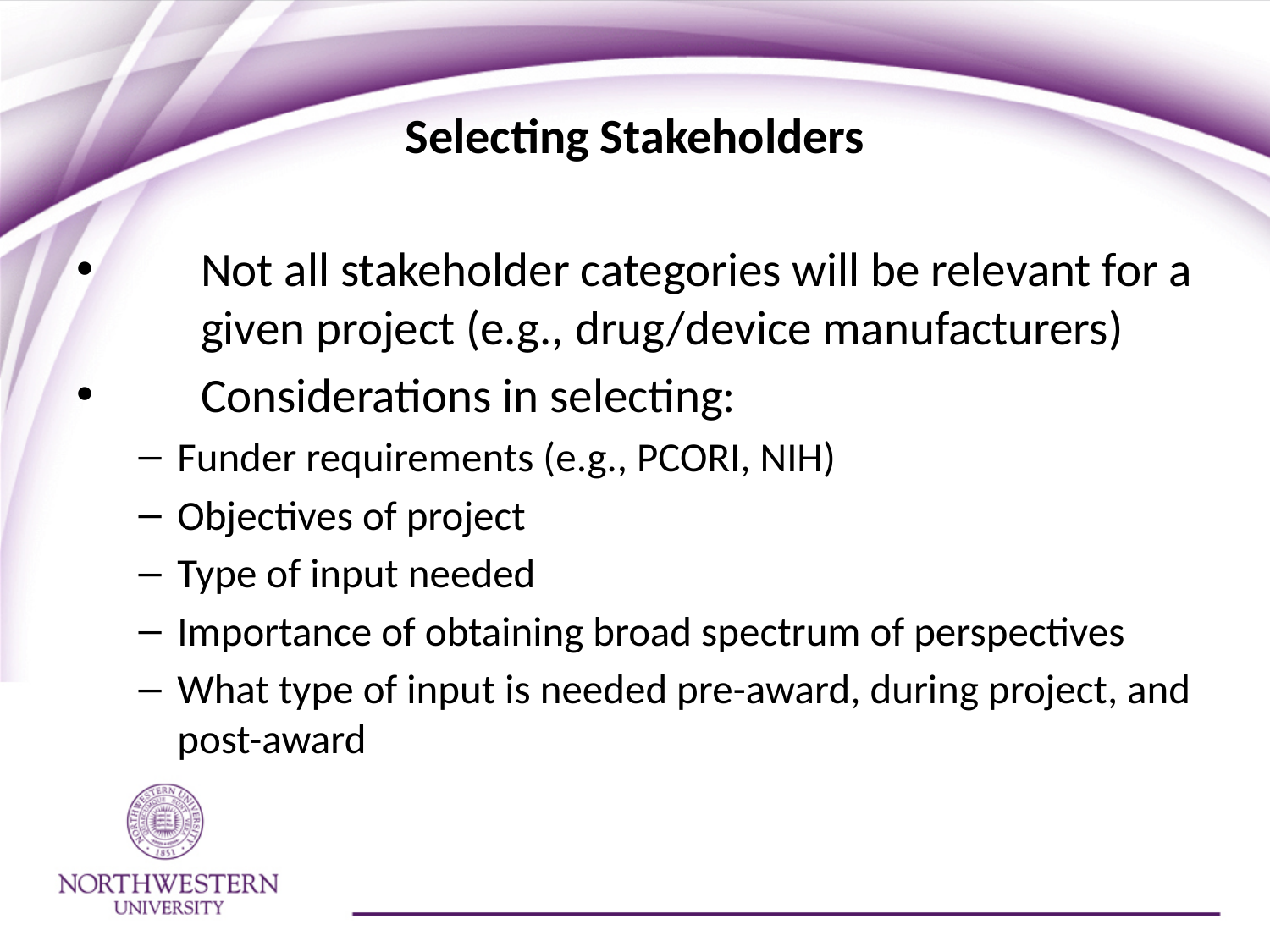

# Selecting Stakeholders
  	Not all stakeholder categories will be relevant for a 	given project (e.g., drug/device manufacturers)
  	Considerations in selecting:
Funder requirements (e.g., PCORI, NIH)
Objectives of project
Type of input needed
Importance of obtaining broad spectrum of perspectives
What type of input is needed pre-award, during project, and post-award